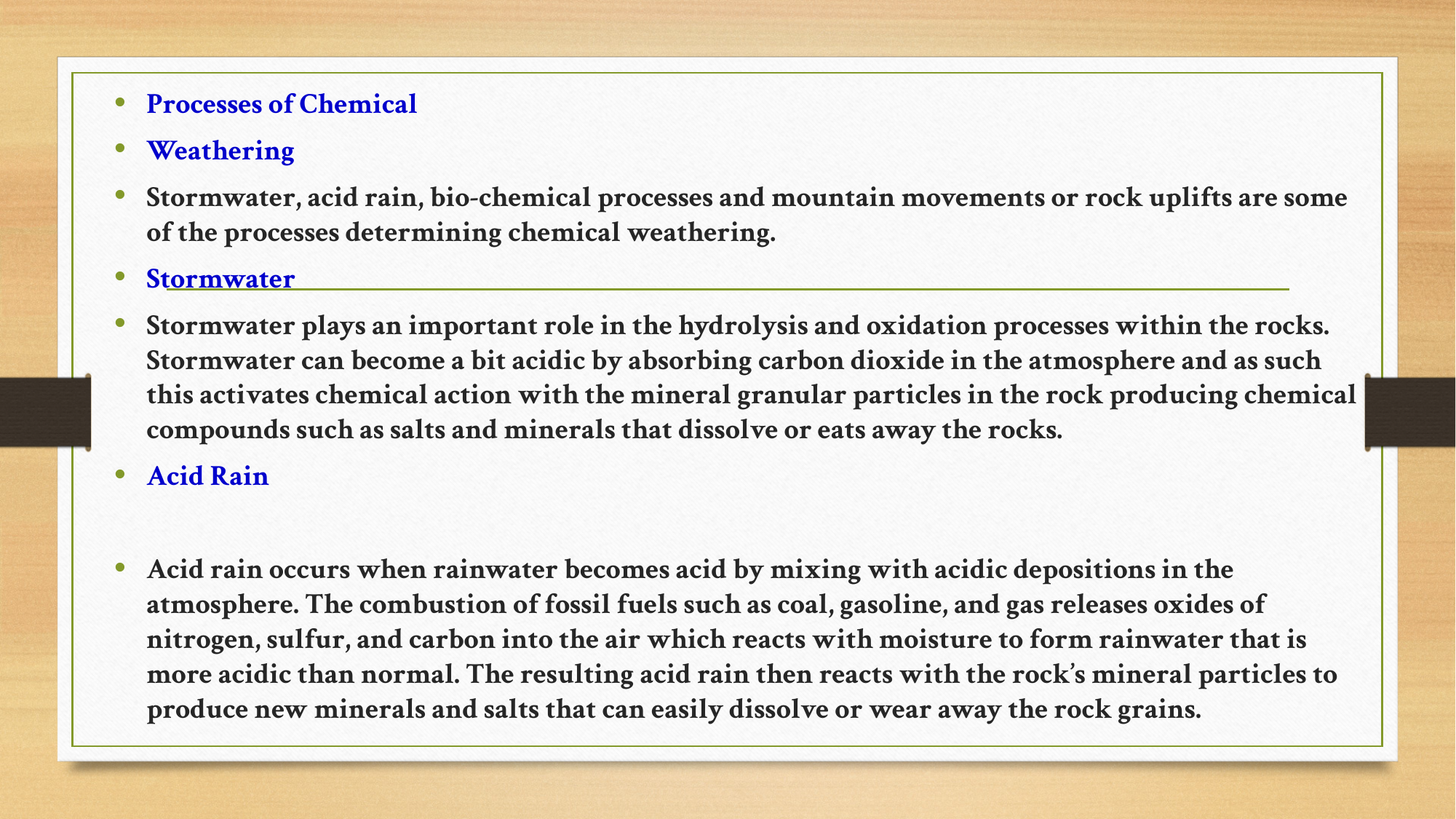

Processes of Chemical
Weathering
Stormwater, acid rain, bio-chemical processes and mountain movements or rock uplifts are some of the processes determining chemical weathering.
Stormwater
Stormwater plays an important role in the hydrolysis and oxidation processes within the rocks. Stormwater can become a bit acidic by absorbing carbon dioxide in the atmosphere and as such this activates chemical action with the mineral granular particles in the rock producing chemical compounds such as salts and minerals that dissolve or eats away the rocks.
Acid Rain

Acid rain occurs when rainwater becomes acid by mixing with acidic depositions in the atmosphere. The combustion of fossil fuels such as coal, gasoline, and gas releases oxides of nitrogen, sulfur, and carbon into the air which reacts with moisture to form rainwater that is more acidic than normal. The resulting acid rain then reacts with the rock’s mineral particles to produce new minerals and salts that can easily dissolve or wear away the rock grains.